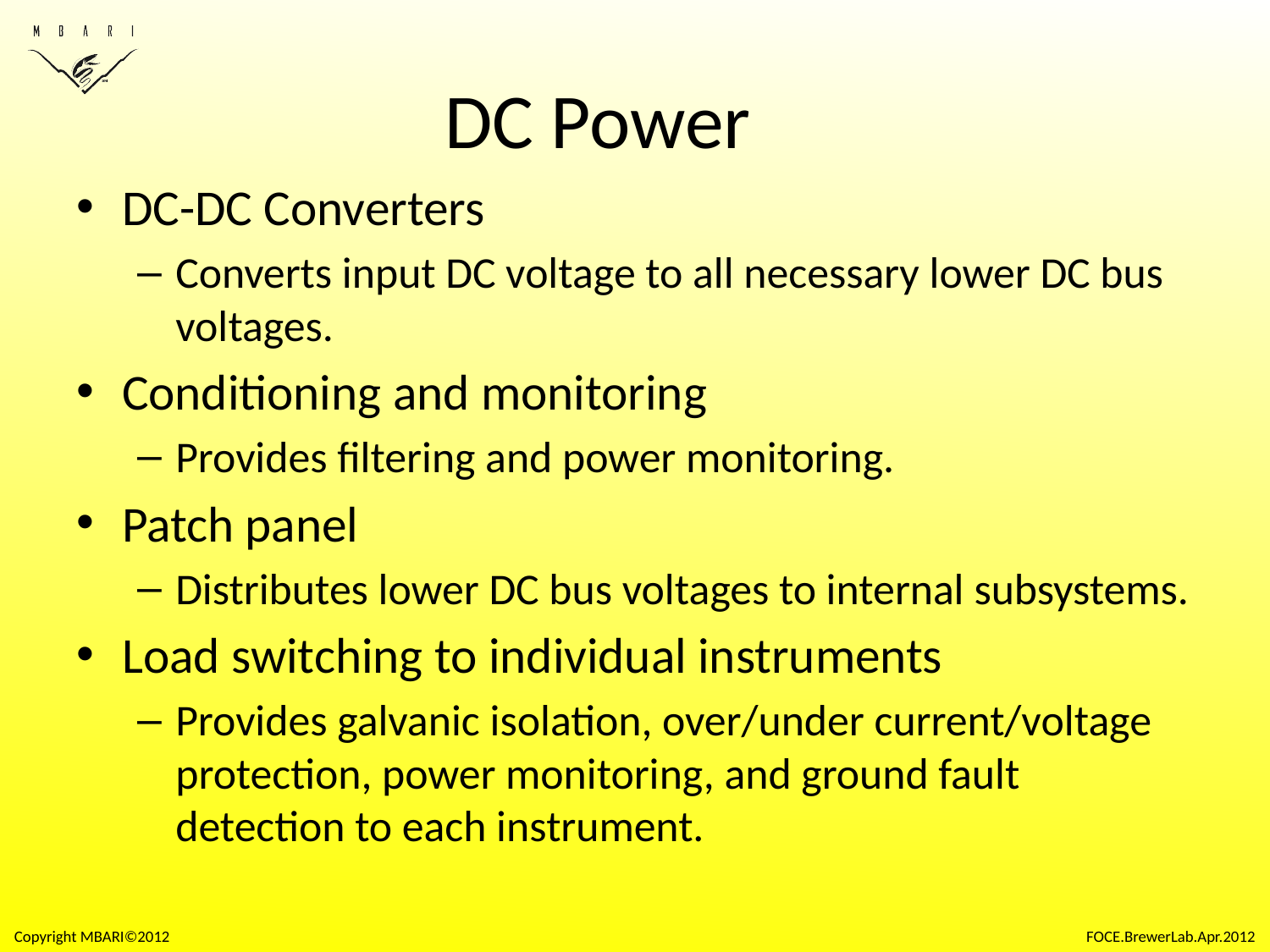

# DC Power
DC-DC Converters
Converts input DC voltage to all necessary lower DC bus voltages.
Conditioning and monitoring
Provides filtering and power monitoring.
Patch panel
Distributes lower DC bus voltages to internal subsystems.
Load switching to individual instruments
Provides galvanic isolation, over/under current/voltage protection, power monitoring, and ground fault detection to each instrument.